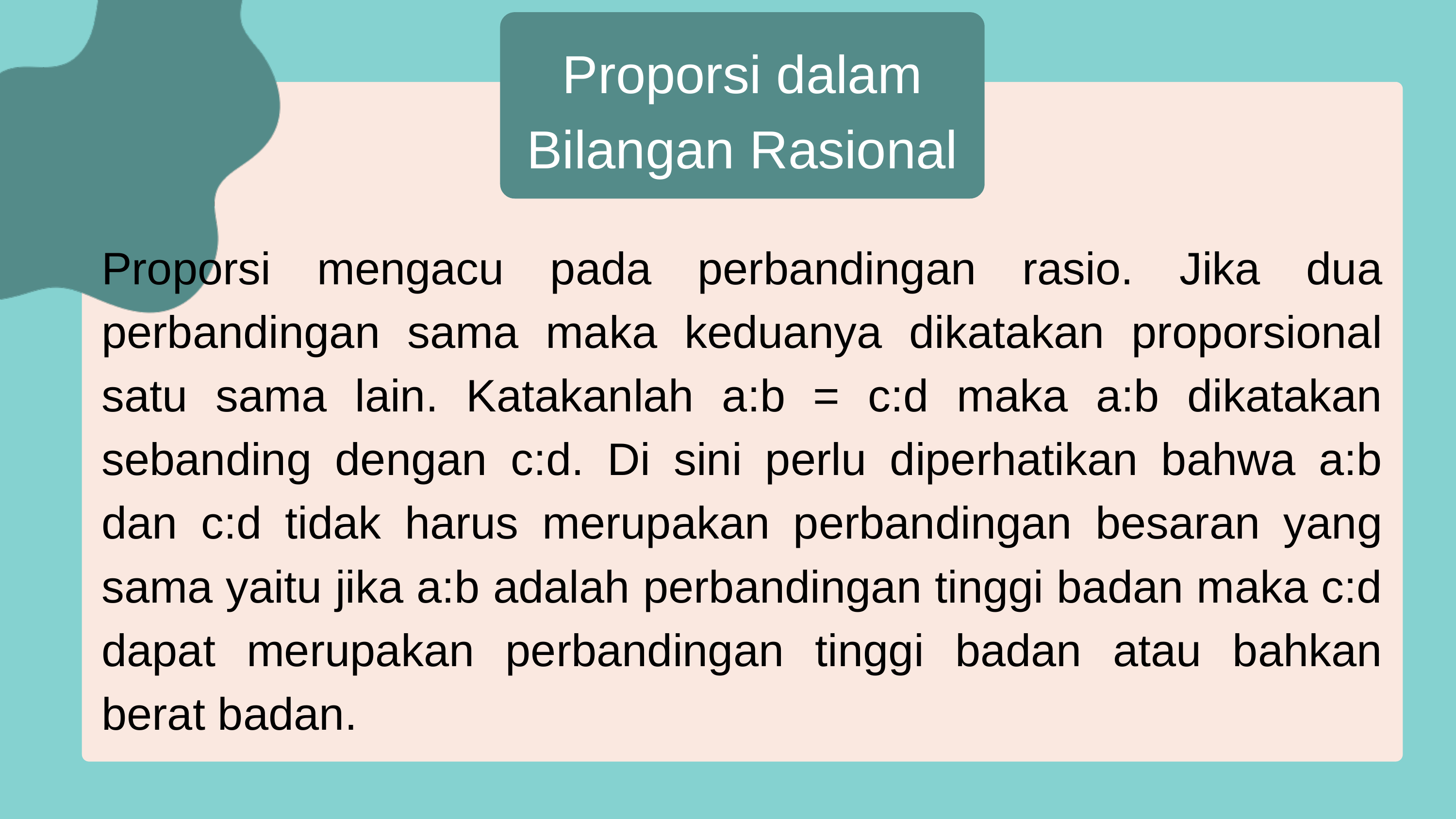

Proporsi dalam Bilangan Rasional

Proporsi mengacu pada perbandingan rasio. Jika dua perbandingan sama maka keduanya dikatakan proporsional satu sama lain. Katakanlah a:b = c:d maka a:b dikatakan sebanding dengan c:d. Di sini perlu diperhatikan bahwa a:b dan c:d tidak harus merupakan perbandingan besaran yang sama yaitu jika a:b adalah perbandingan tinggi badan maka c:d dapat merupakan perbandingan tinggi badan atau bahkan berat badan.